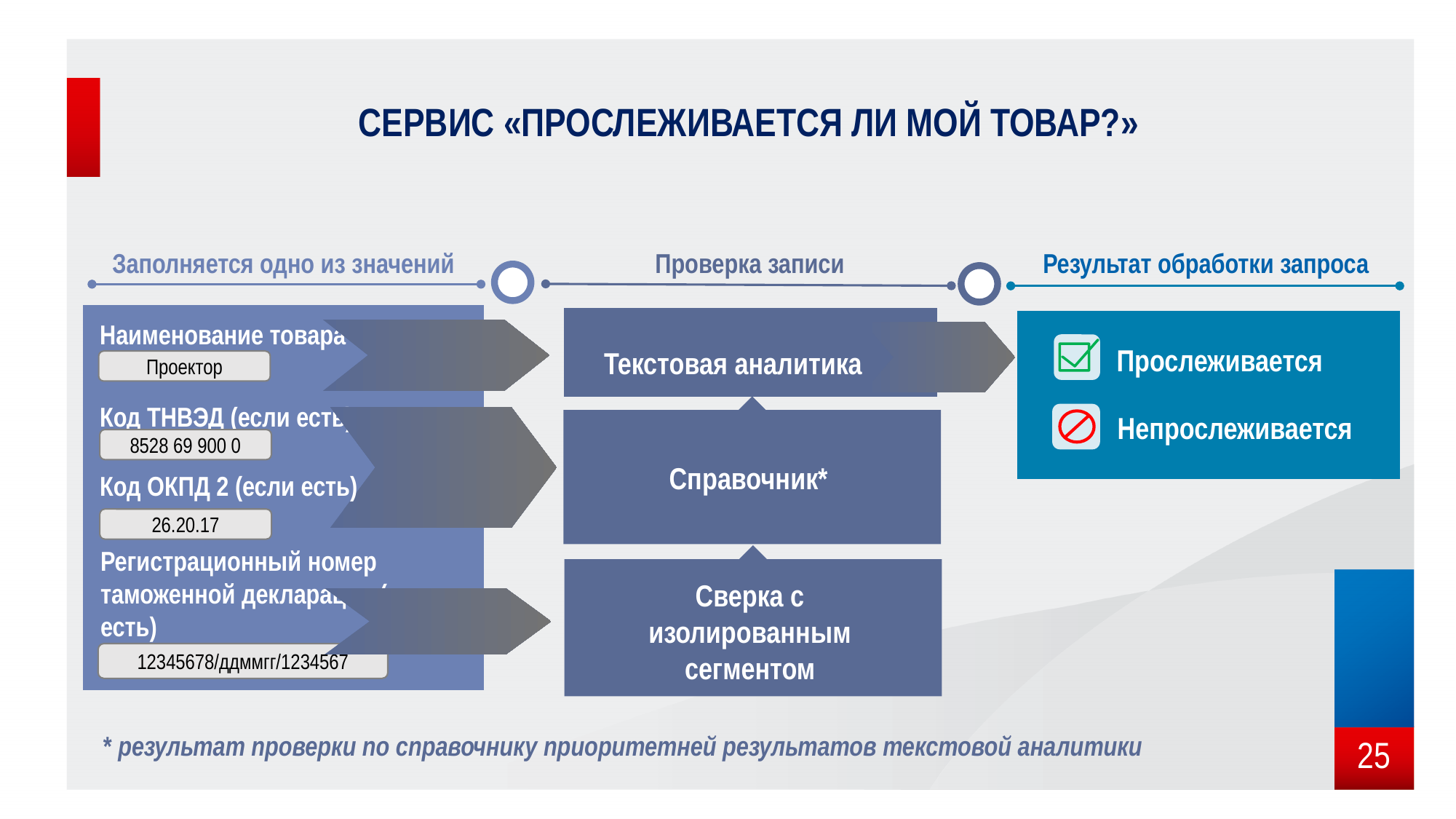

# Сервис «Прослеживается ли мой товар?»
Результат обработки запроса
Заполняется одно из значений
Проверка записи

Наименование товара

Прослеживается
Текстовая аналитика
Проектор

Код ТНВЭД (если есть)

Непрослеживается

8528 69 900 0
Справочник*
Код ОКПД 2 (если есть)
26.20.17
Регистрационный номер таможенной декларации (если есть)

Сверка с изолированным сегментом

12345678/ддммгг/1234567
25
* результат проверки по справочнику приоритетней результатов текстовой аналитики